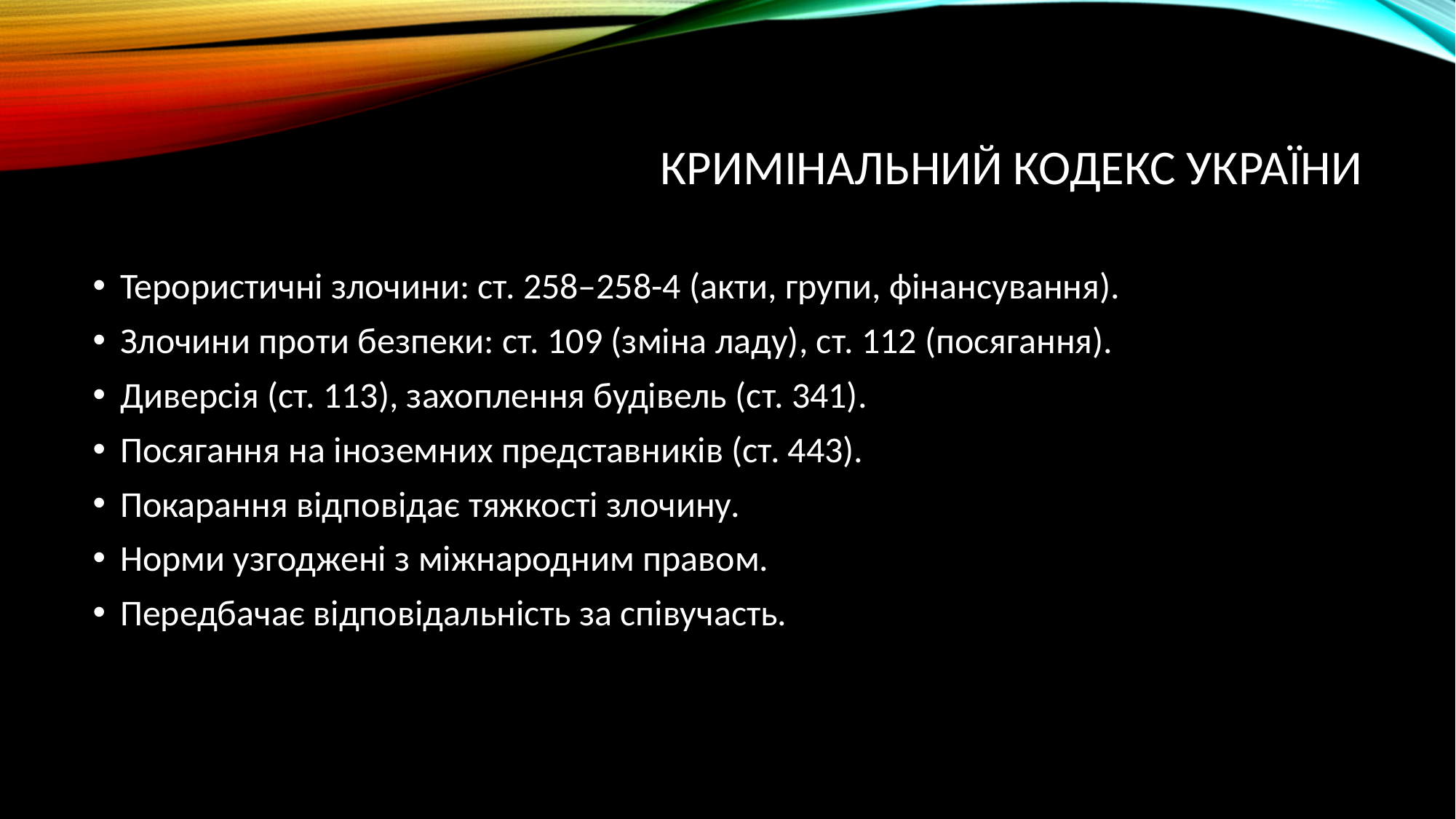

# Кримінальний кодекс України
Терористичні злочини: ст. 258–258-4 (акти, групи, фінансування).
Злочини проти безпеки: ст. 109 (зміна ладу), ст. 112 (посягання).
Диверсія (ст. 113), захоплення будівель (ст. 341).
Посягання на іноземних представників (ст. 443).
Покарання відповідає тяжкості злочину.
Норми узгоджені з міжнародним правом.
Передбачає відповідальність за співучасть.